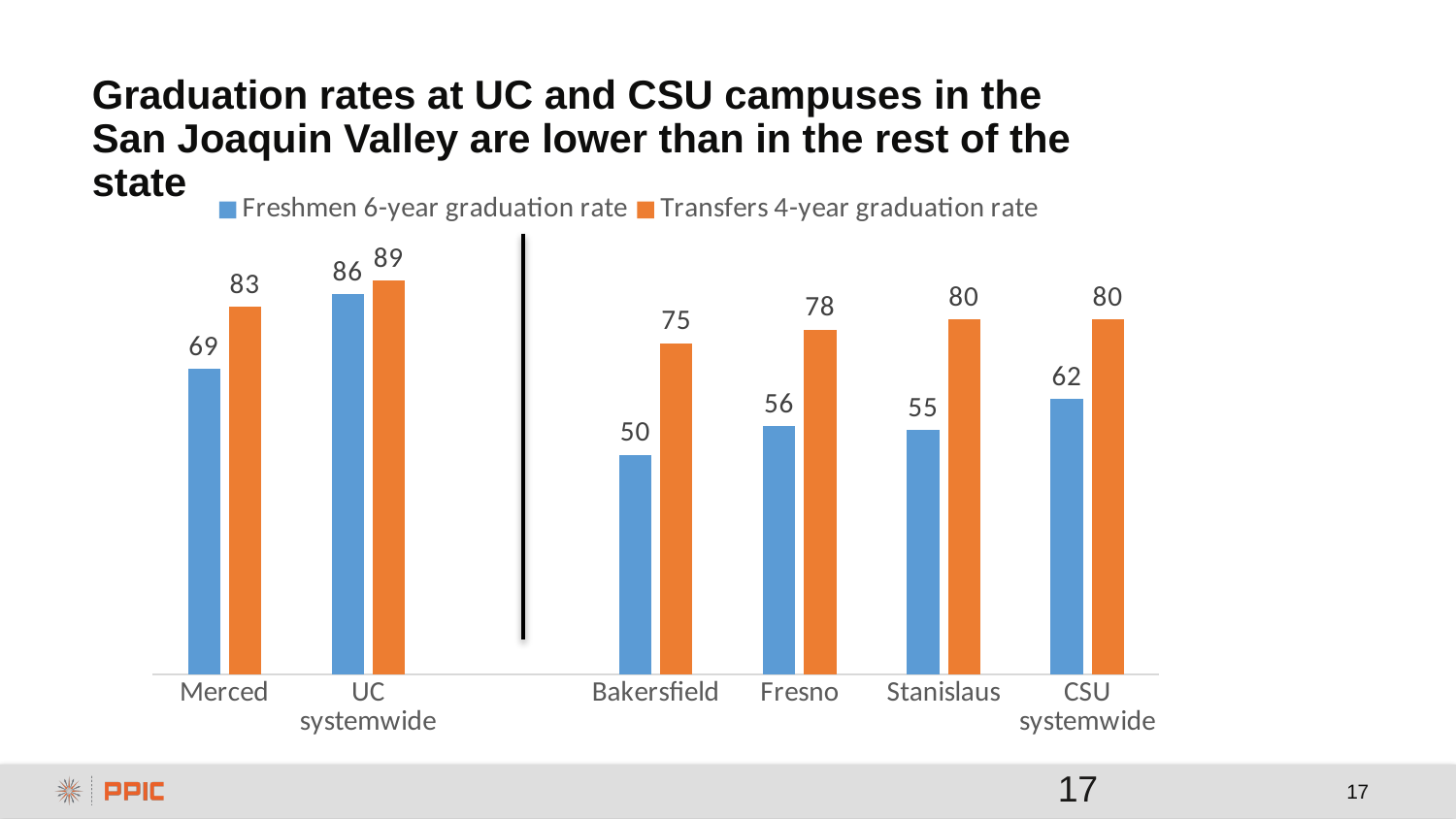

# Graduation rates at UC and CSU campuses in the San Joaquin Valley are lower than in the rest of the state

### Chart

| Category | Freshmen 6-year graduation rate | Transfers 4-year graduation rate |
|---|---|---|
| Merced | 69.2 | 83.2 |
| UC systemwide | 86.1 | 89.1 |
|  | None | None |
| Bakersfield | 49.7 | 74.9 |
| Fresno | 56.2 | 78.0 |
| Stanislaus | 55.3 | 80.4 |
| CSU systemwide | 62.4 | 80.4 |
17